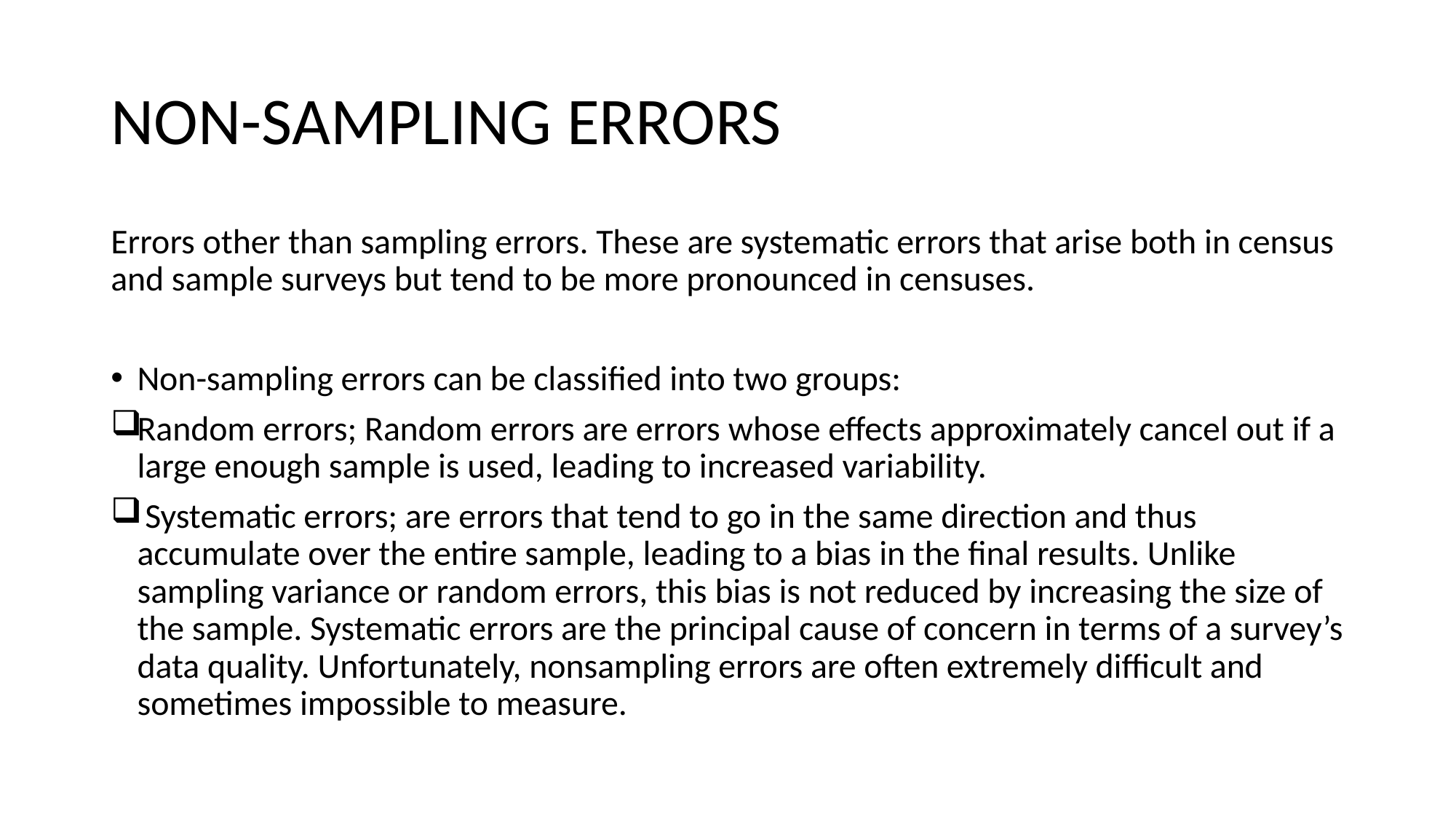

# NON-SAMPLING ERRORS
Errors other than sampling errors. These are systematic errors that arise both in census and sample surveys but tend to be more pronounced in censuses.

Non-sampling errors can be classified into two groups:
Random errors; Random errors are errors whose effects approximately cancel out if a large enough sample is used, leading to increased variability.
 Systematic errors; are errors that tend to go in the same direction and thus accumulate over the entire sample, leading to a bias in the final results. Unlike sampling variance or random errors, this bias is not reduced by increasing the size of the sample. Systematic errors are the principal cause of concern in terms of a survey’s data quality. Unfortunately, nonsampling errors are often extremely difficult and sometimes impossible to measure.